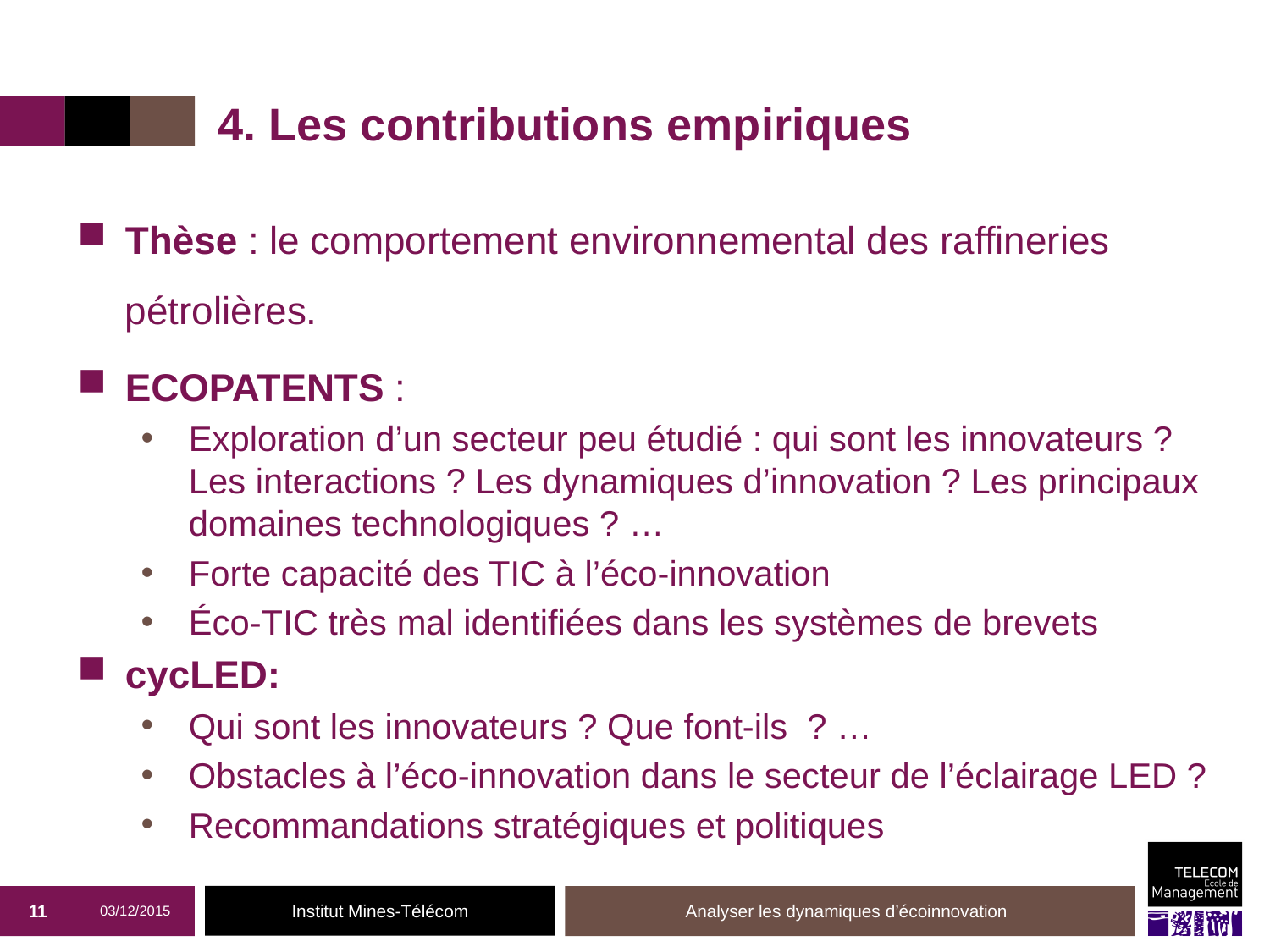

# 4. Les contributions empiriques
Thèse : le comportement environnemental des raffineries pétrolières.
ECOPATENTS :
Exploration d’un secteur peu étudié : qui sont les innovateurs ? Les interactions ? Les dynamiques d’innovation ? Les principaux domaines technologiques ? …
Forte capacité des TIC à l’éco-innovation
Éco-TIC très mal identifiées dans les systèmes de brevets
cycLED:
Qui sont les innovateurs ? Que font-ils  ? …
Obstacles à l’éco-innovation dans le secteur de l’éclairage LED ?
Recommandations stratégiques et politiques

11
03/12/2015
Analyser les dynamiques d’écoinnovation